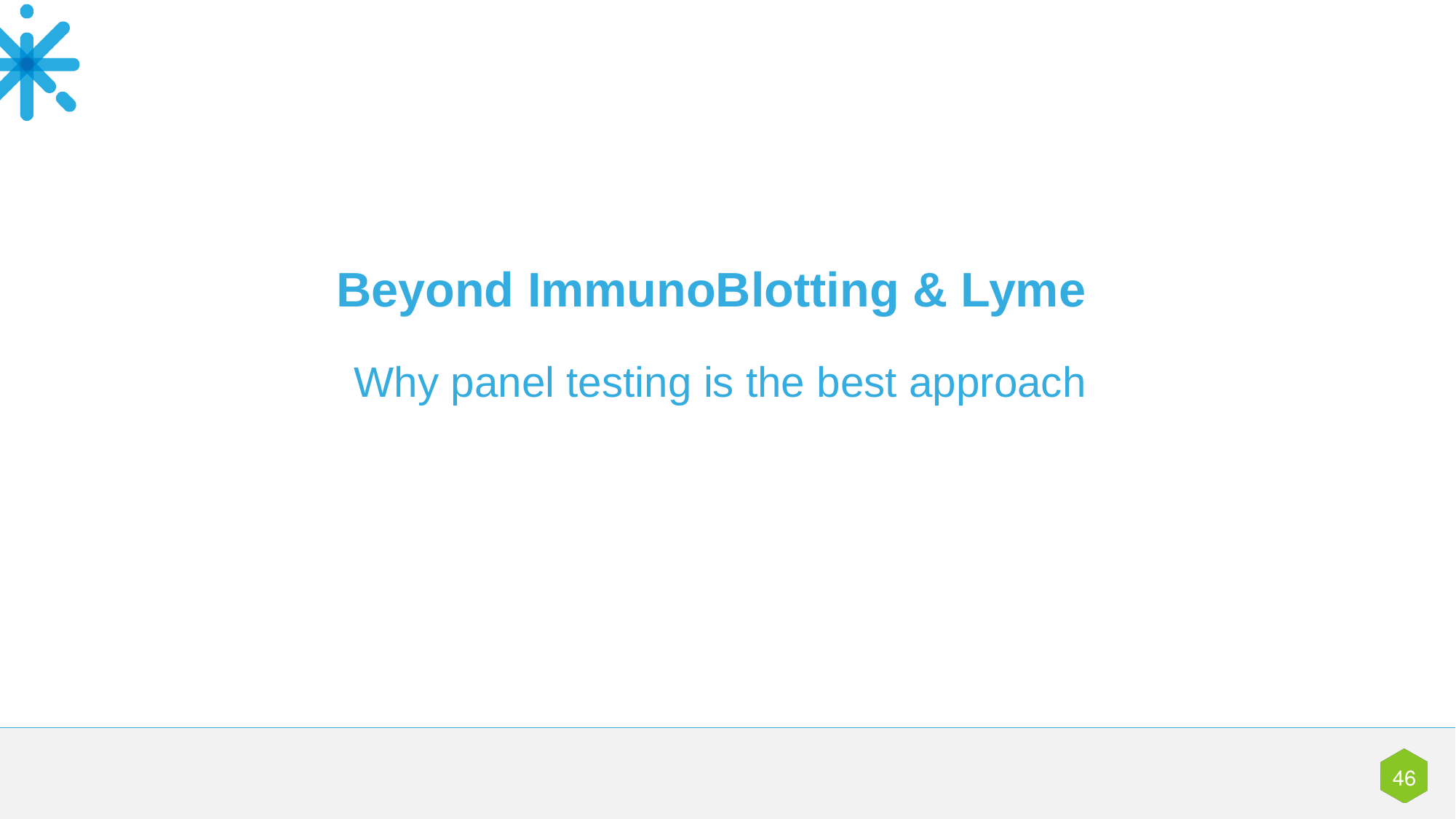

Beyond ImmunoBlotting & Lyme
Why panel testing is the best approach